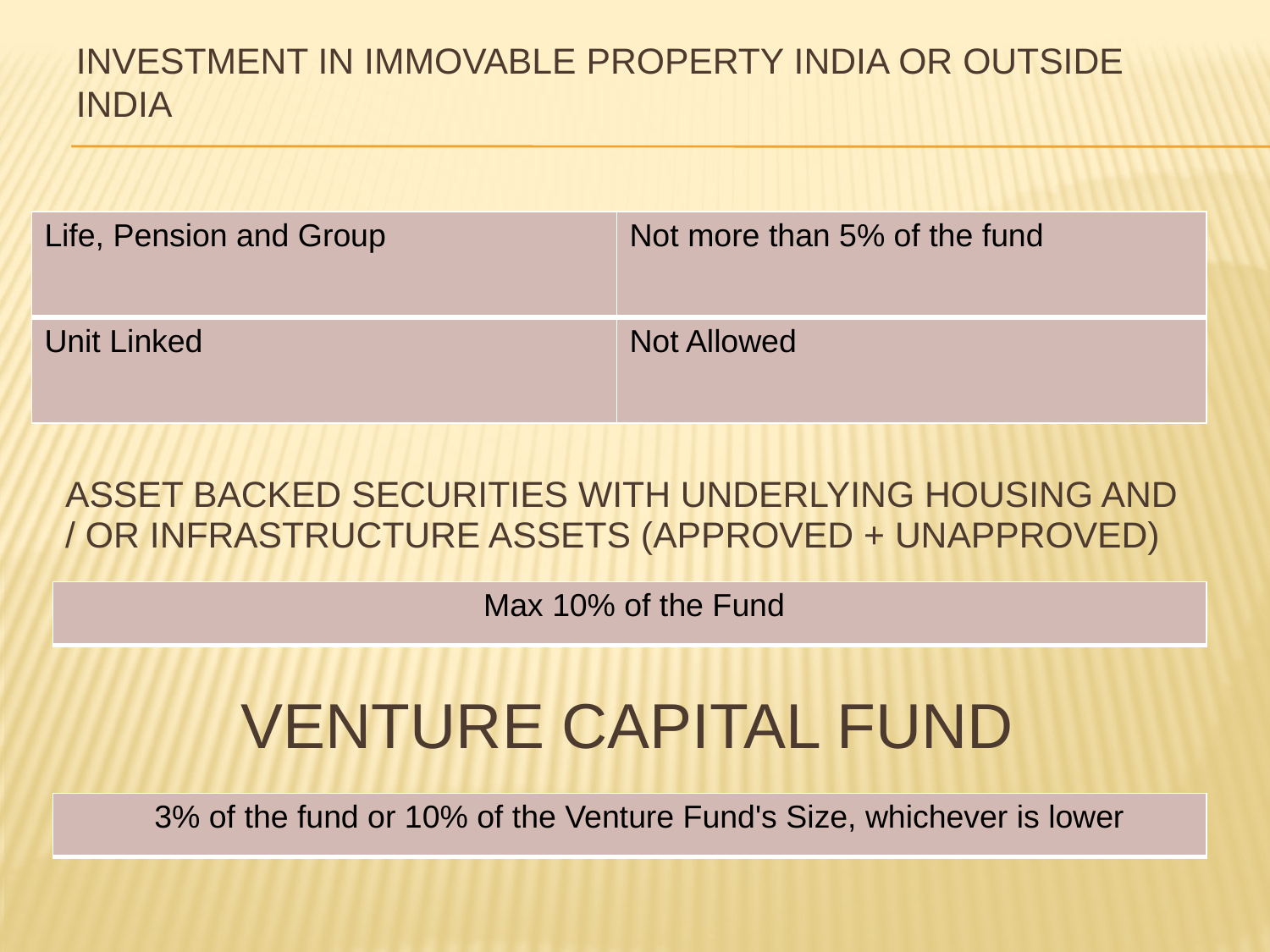

# Investment in Immovable Property India or Outside India
| Life, Pension and Group | Not more than 5% of the fund |
| --- | --- |
| Unit Linked | Not Allowed |
Asset Backed Securities with underlying Housing and / or Infrastructure Assets (Approved + Unapproved)
| Max 10% of the Fund |
| --- |
          Venture capital Fund
| 3% of the fund or 10% of the Venture Fund's Size, whichever is lower |
| --- |